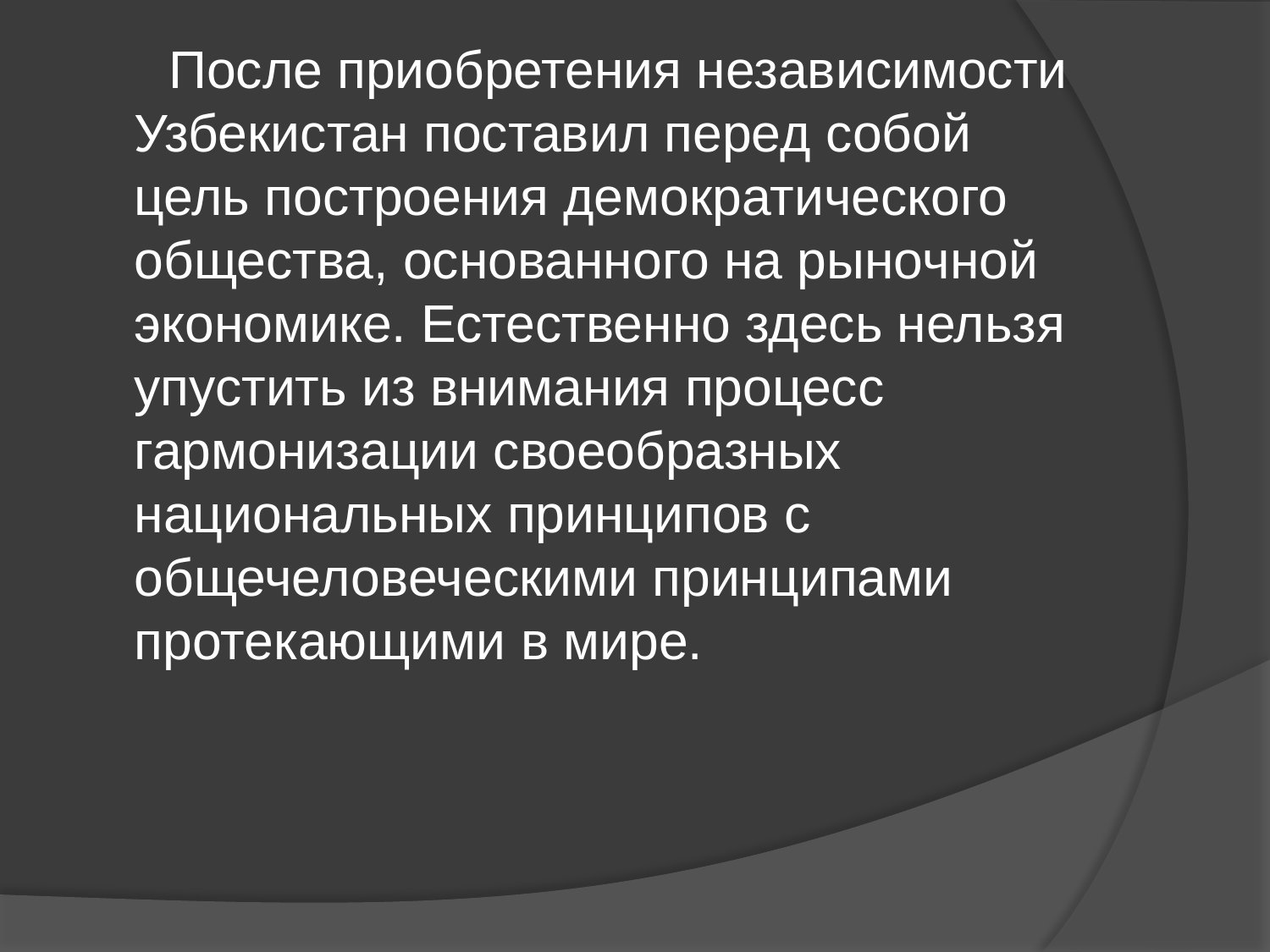

После приобретения независимости Узбекистан поставил перед собой цель построения демократического общества, основанного на рыночной экономике. Естественно здесь нельзя упустить из внимания процесс гармонизации своеобразных национальных принципов с общечеловеческими принципами протекающими в мире.